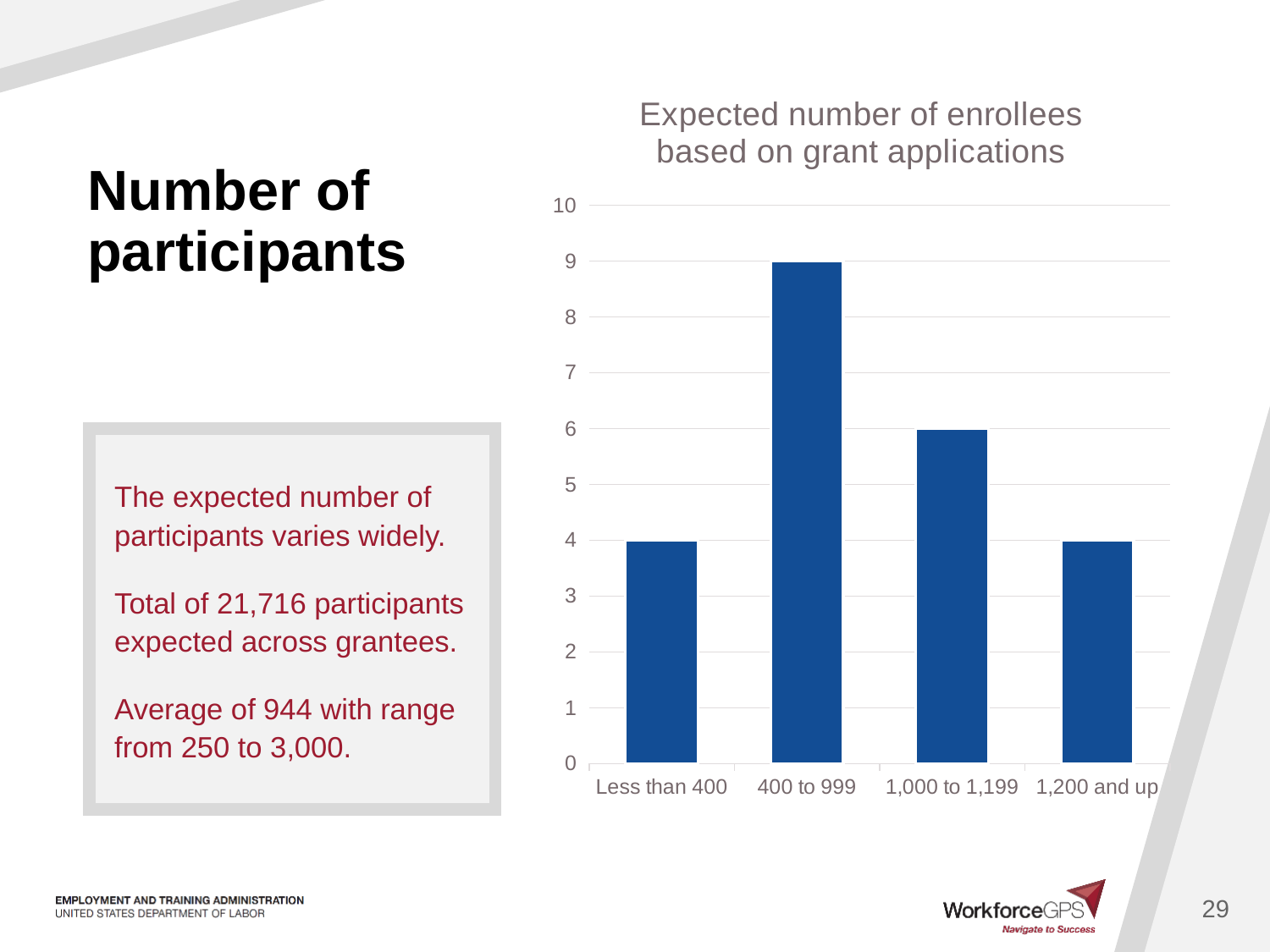

# Number of participants

### Chart: Expected number of enrollees based on grant applications

| Category | Column1 |
|---|---|
| Less than 400 | 4.0 |
| 400 to 999 | 9.0 |
| 1,000 to 1,199 | 6.0 |
| 1,200 and up | 4.0 |
The expected number of participants varies widely.
Total of 21,716 participants expected across grantees.
Average of 944 with range from 250 to 3,000.
29